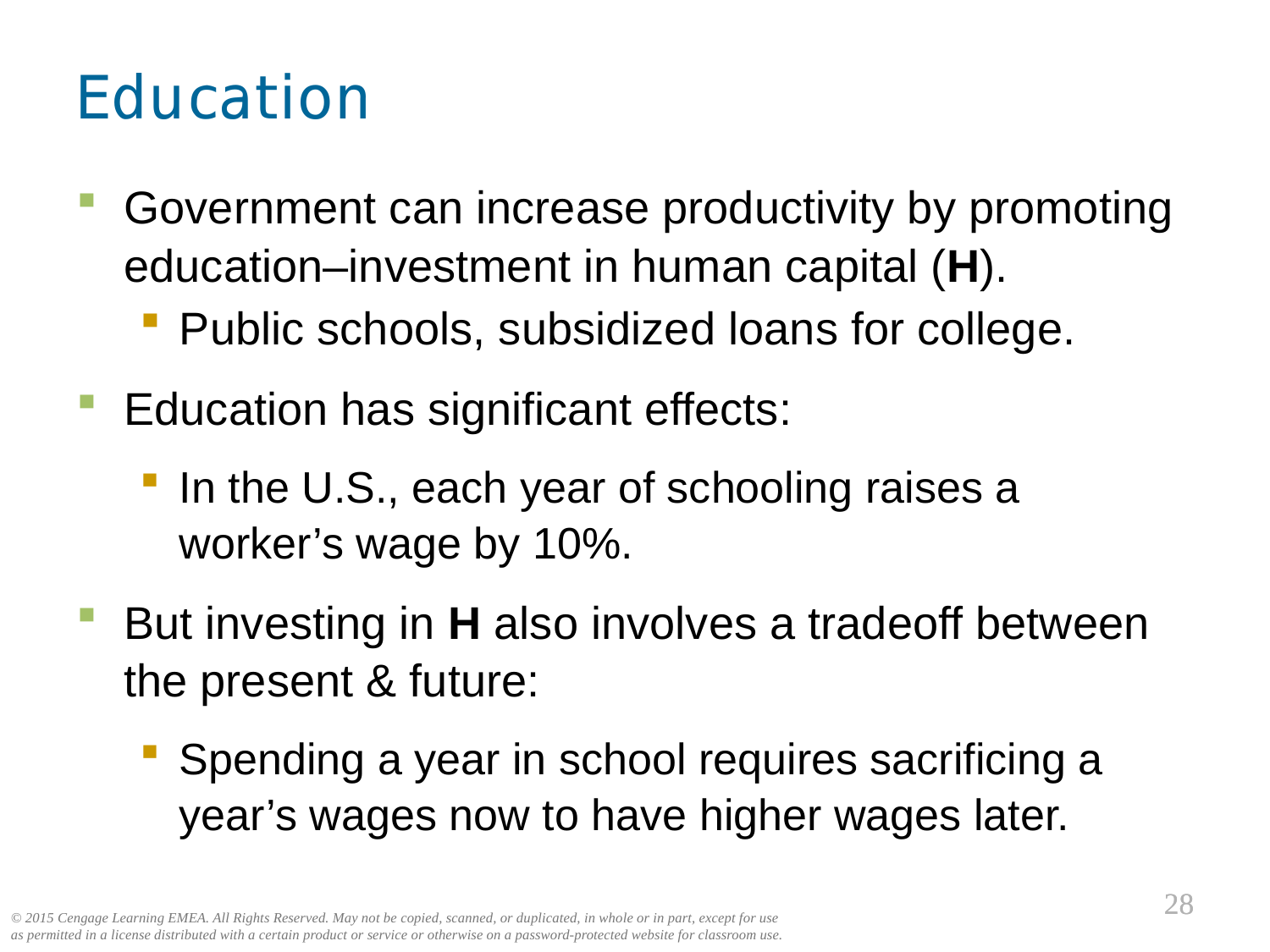

# Education
Government can increase productivity by promoting education–investment in human capital (H).
Public schools, subsidized loans for college.
Education has significant effects:
In the U.S., each year of schooling raises a worker’s wage by 10%.
But investing in H also involves a tradeoff between the present & future:
Spending a year in school requires sacrificing a year’s wages now to have higher wages later.